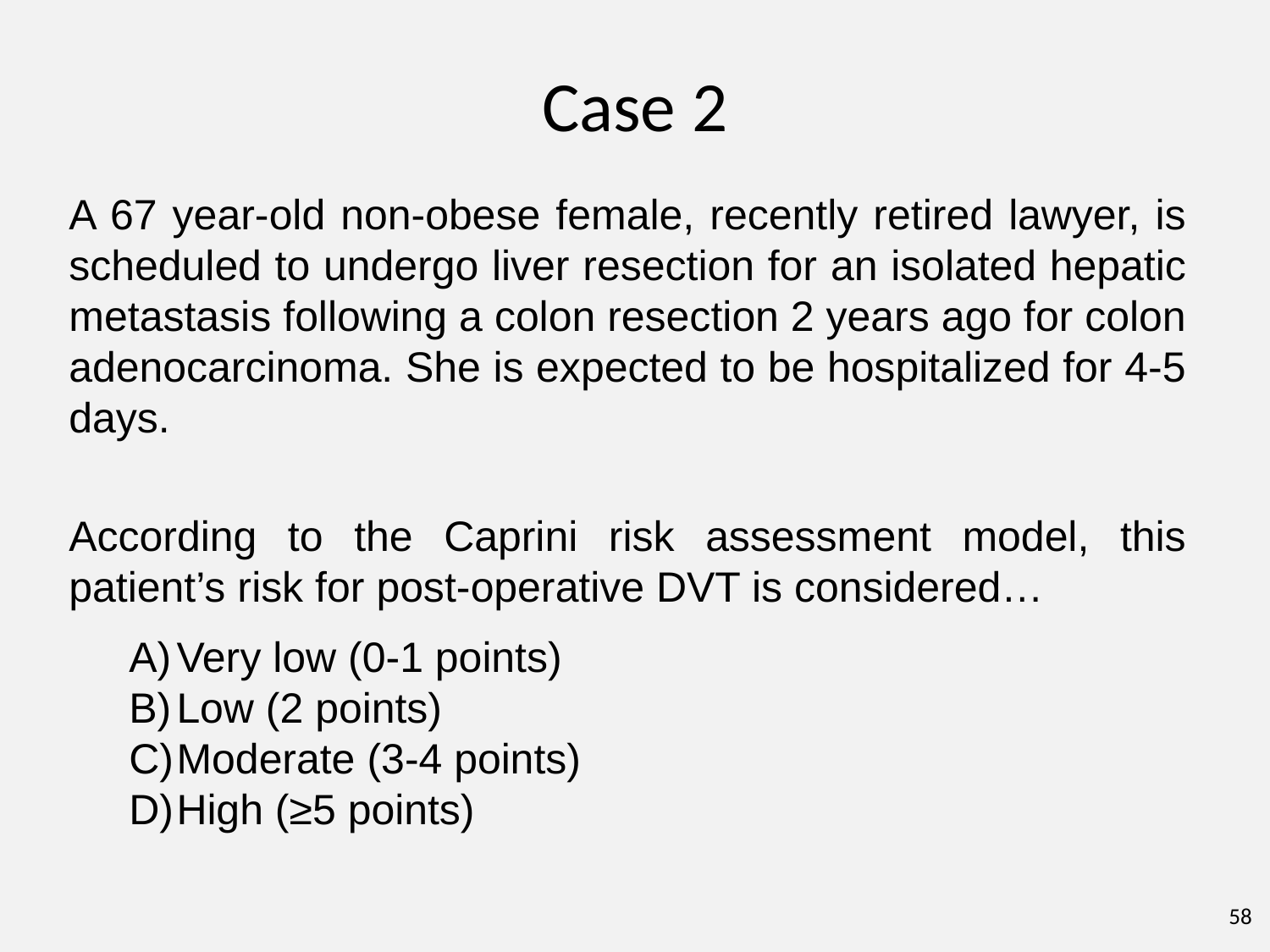

# Case 2
A 67 year-old non-obese female, recently retired lawyer, is scheduled to undergo liver resection for an isolated hepatic metastasis following a colon resection 2 years ago for colon adenocarcinoma. She is expected to be hospitalized for 4-5 days.

According to the Caprini risk assessment model, this patient’s risk for post-operative DVT is considered…

Very low (0-1 points)
Low (2 points)
Moderate (3-4 points)
High (≥5 points)